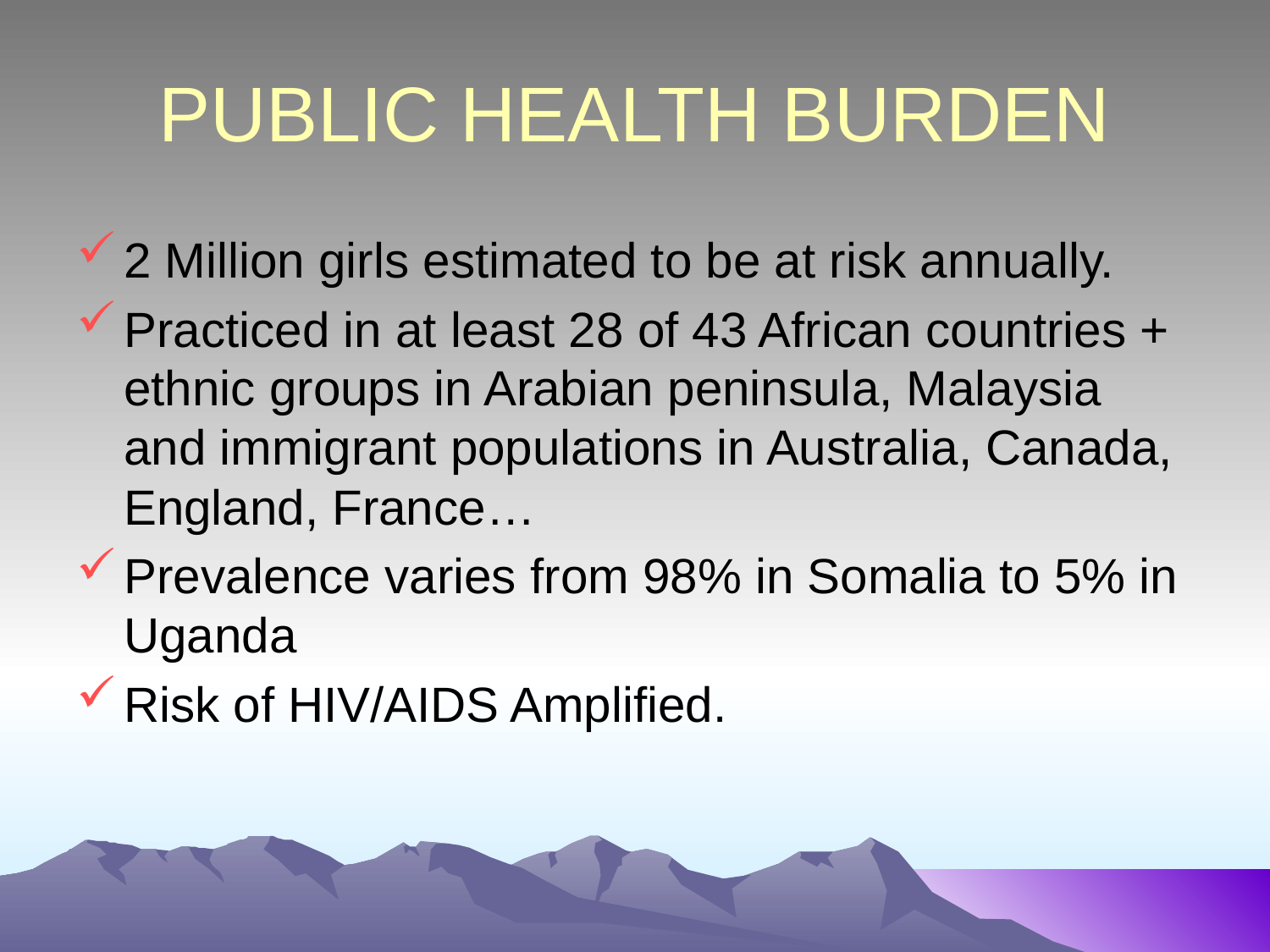

# PUBLIC HEALTH BURDEN
2 Million girls estimated to be at risk annually.
Practiced in at least 28 of 43 African countries + ethnic groups in Arabian peninsula, Malaysia and immigrant populations in Australia, Canada, England, France…
Prevalence varies from 98% in Somalia to 5% in Uganda
Risk of HIV/AIDS Amplified.